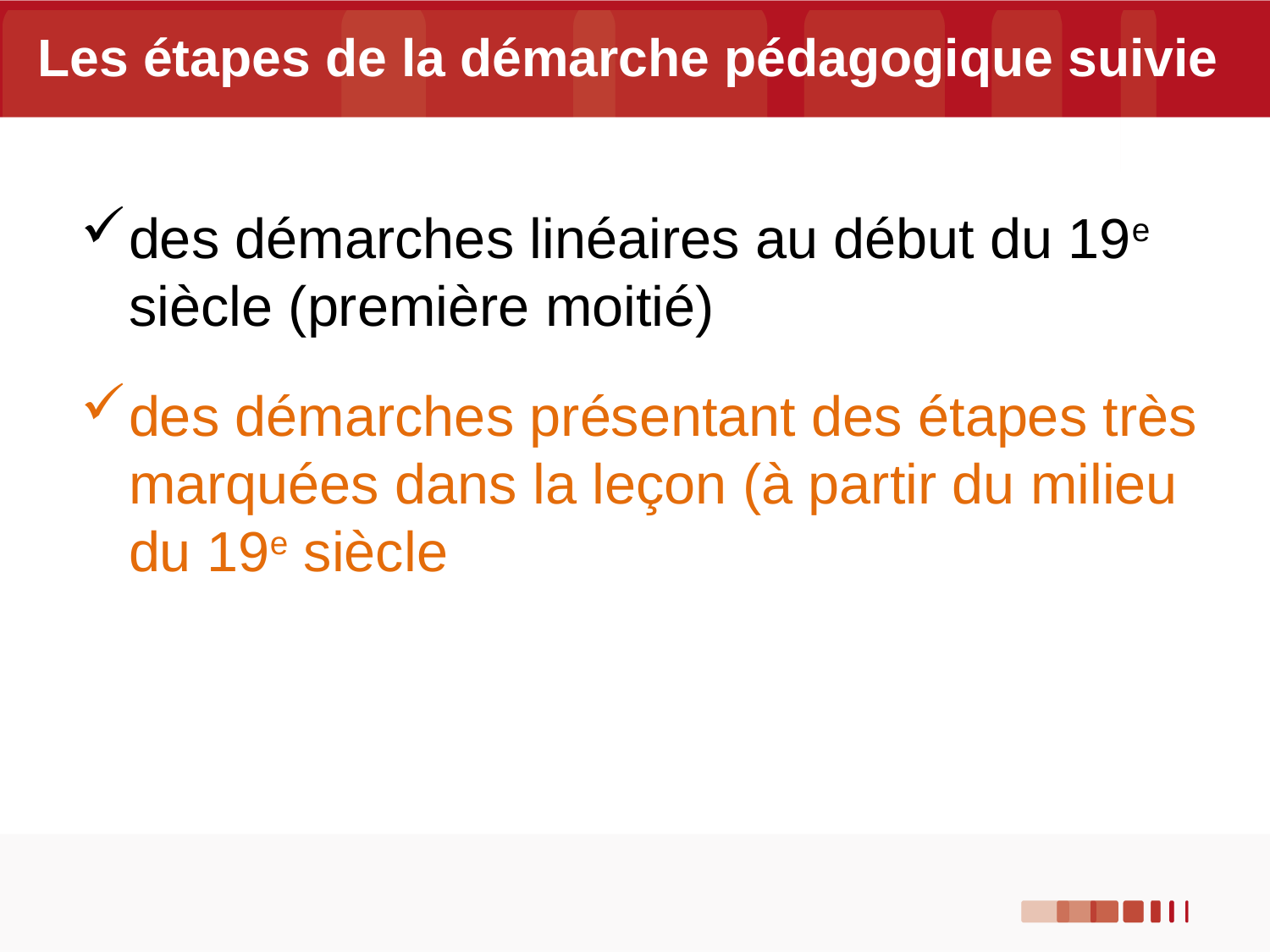

# Les étapes de la démarche pédagogique suivie
des démarches linéaires au début du 19e siècle (première moitié)
des démarches présentant des étapes très marquées dans la leçon (à partir du milieu du 19e siècle